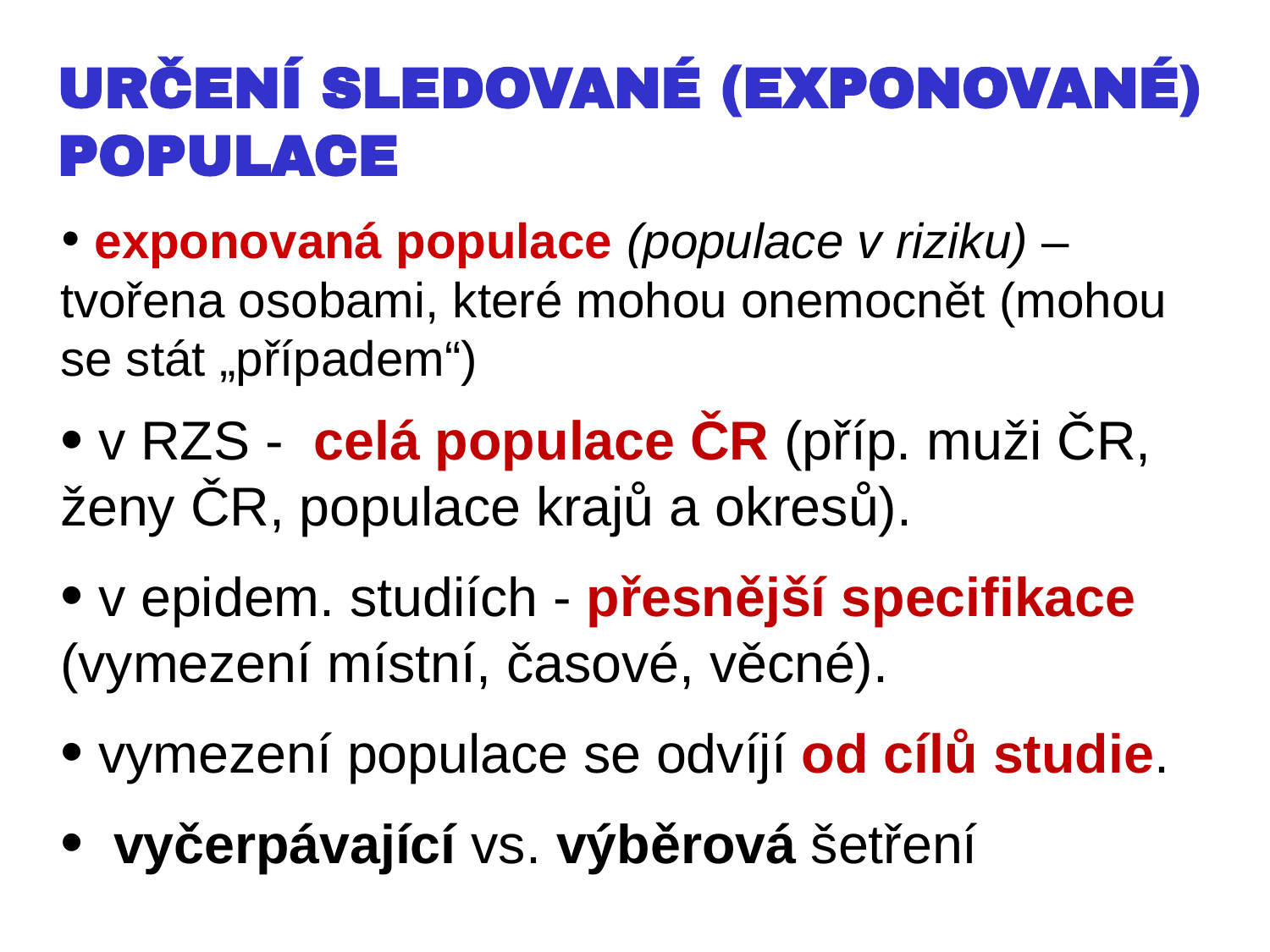

Určení sledované (exponované) populace
 exponovaná populace (populace v riziku) – tvořena osobami, které mohou onemocnět (mohou se stát „případem“)

 v RZS -  celá populace ČR (příp. muži ČR, ženy ČR, populace krajů a okresů).
 v epidem. studiích - přesnější specifikace (vymezení místní, časové, věcné).
 vymezení populace se odvíjí od cílů studie.
  vyčerpávající vs. výběrová šetření